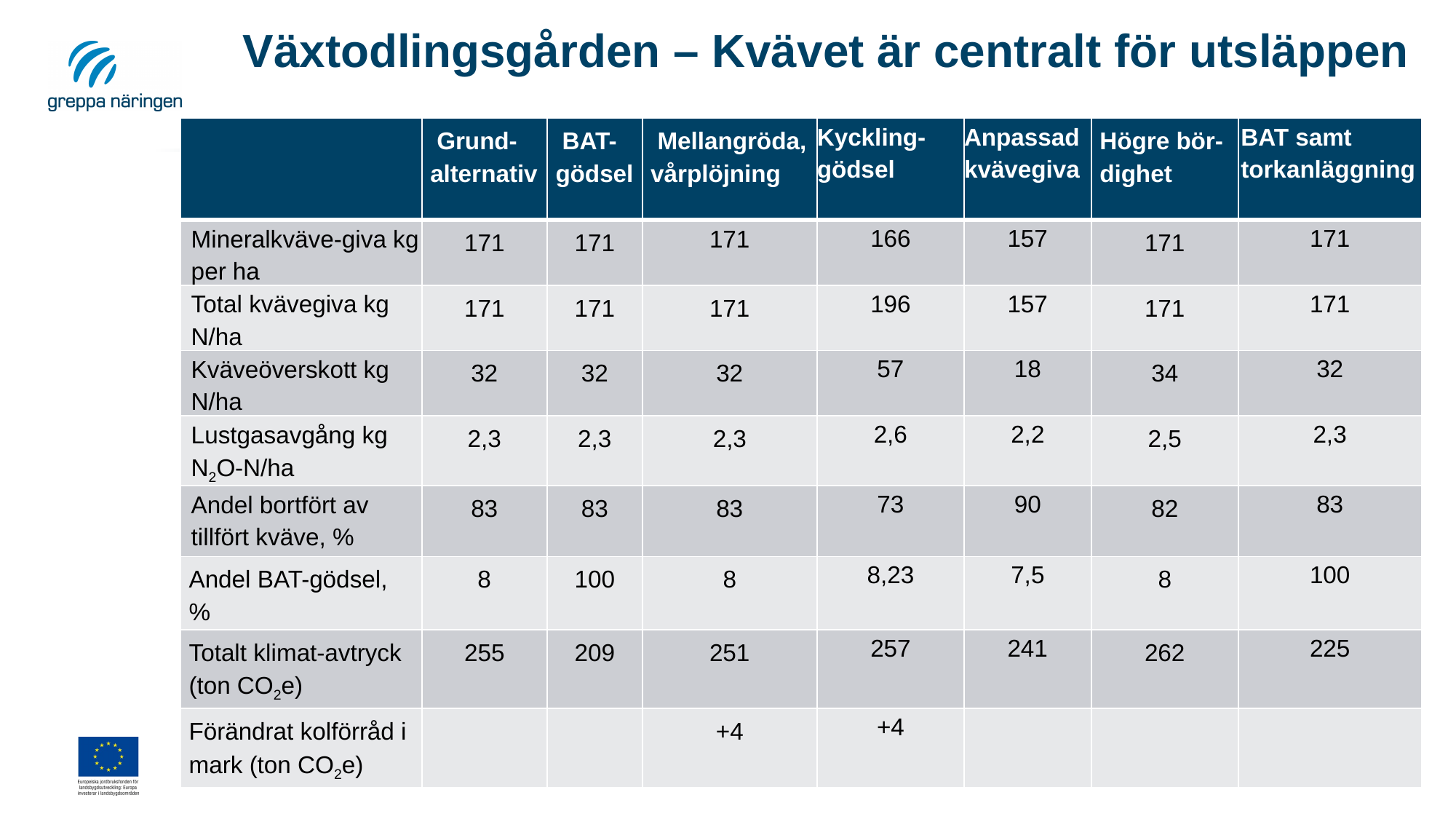

# Växtodlingsgården – Kvävet är centralt för utsläppen
|  | Grund- alternativ | BAT-gödsel | Mellangröda, vårplöjning | Kyckling-gödsel | Anpassad kvävegiva | Högre bör- dighet | BAT samt torkanläggning |
| --- | --- | --- | --- | --- | --- | --- | --- |
| Mineralkväve-giva kg per ha | 171 | 171 | 171 | 166 | 157 | 171 | 171 |
| Total kvävegiva kg N/ha | 171 | 171 | 171 | 196 | 157 | 171 | 171 |
| Kväveöverskott kg N/ha | 32 | 32 | 32 | 57 | 18 | 34 | 32 |
| Lustgasavgång kg N2O-N/ha | 2,3 | 2,3 | 2,3 | 2,6 | 2,2 | 2,5 | 2,3 |
| Andel bortfört av tillfört kväve, % | 83 | 83 | 83 | 73 | 90 | 82 | 83 |
| Andel BAT-gödsel, % | 8 | 100 | 8 | 8,23 | 7,5 | 8 | 100 |
| Totalt klimat-avtryck (ton CO2e) | 255 | 209 | 251 | 257 | 241 | 262 | 225 |
| Förändrat kolförråd i mark (ton CO2e) |  |  | +4 | +4 |  |  |  |